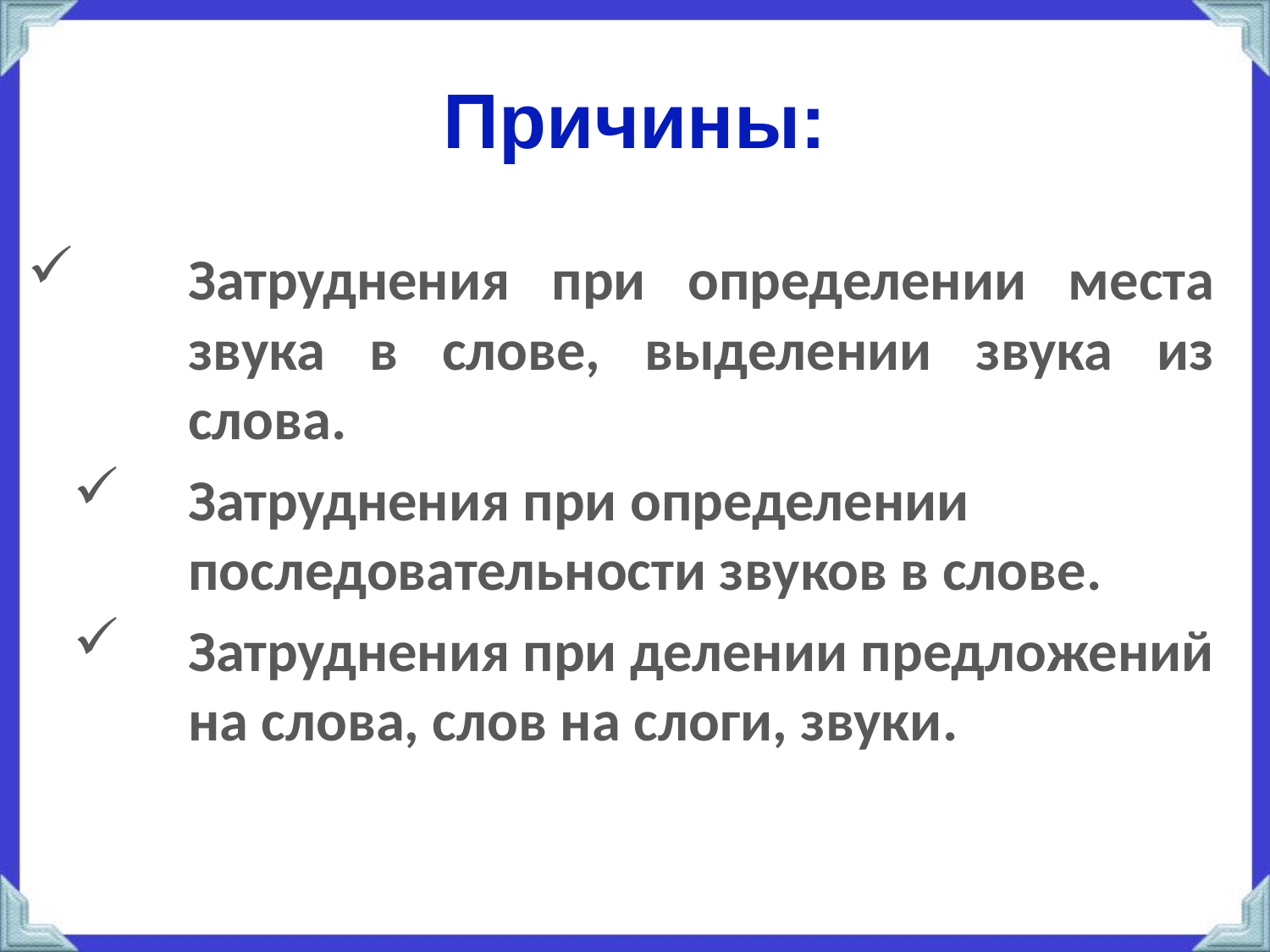

# Причины:
Затруднения при определении места звука в слове, выделении звука из слова.
Затруднения при определении последовательности звуков в слове.
Затруднения при делении предложений на слова, слов на слоги, звуки.